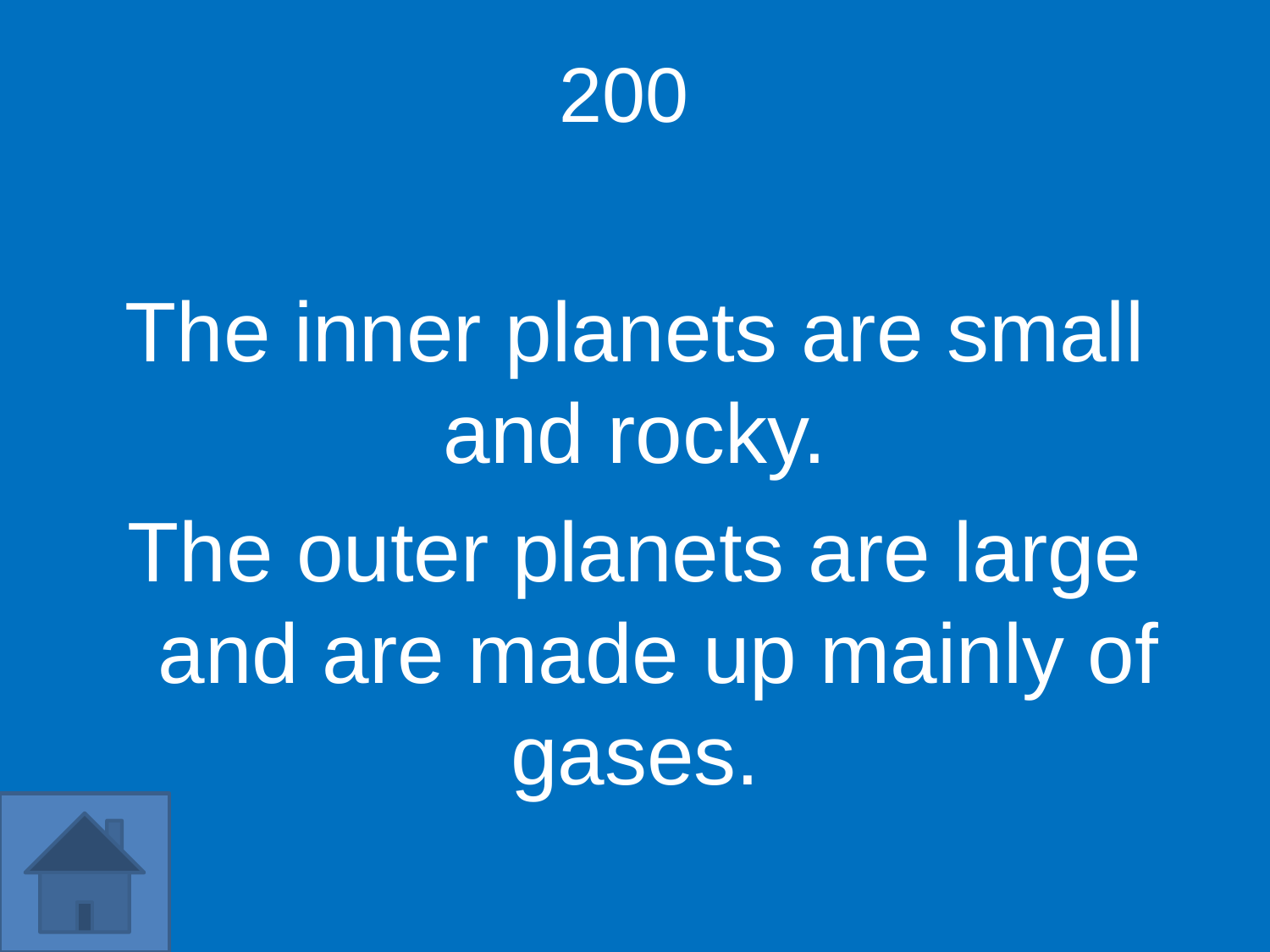

200

The inner planets are small and rocky.
The outer planets are large and are made up mainly of gases.